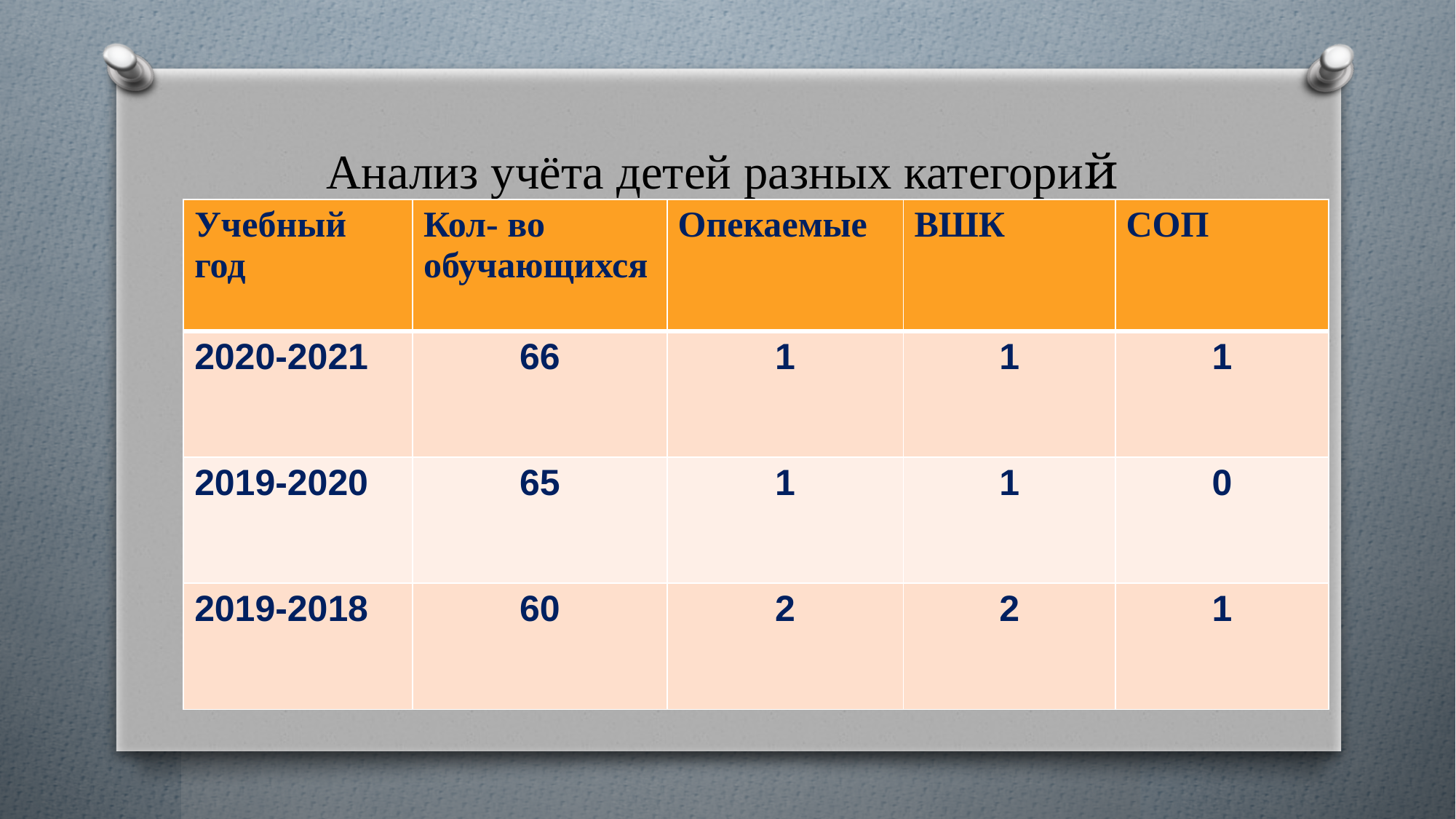

# Анализ учёта детей разных категорий
| Учебный год | Кол- во обучающихся | Опекаемые | ВШК | СОП |
| --- | --- | --- | --- | --- |
| 2020-2021 | 66 | 1 | 1 | 1 |
| 2019-2020 | 65 | 1 | 1 | 0 |
| 2019-2018 | 60 | 2 | 2 | 1 |